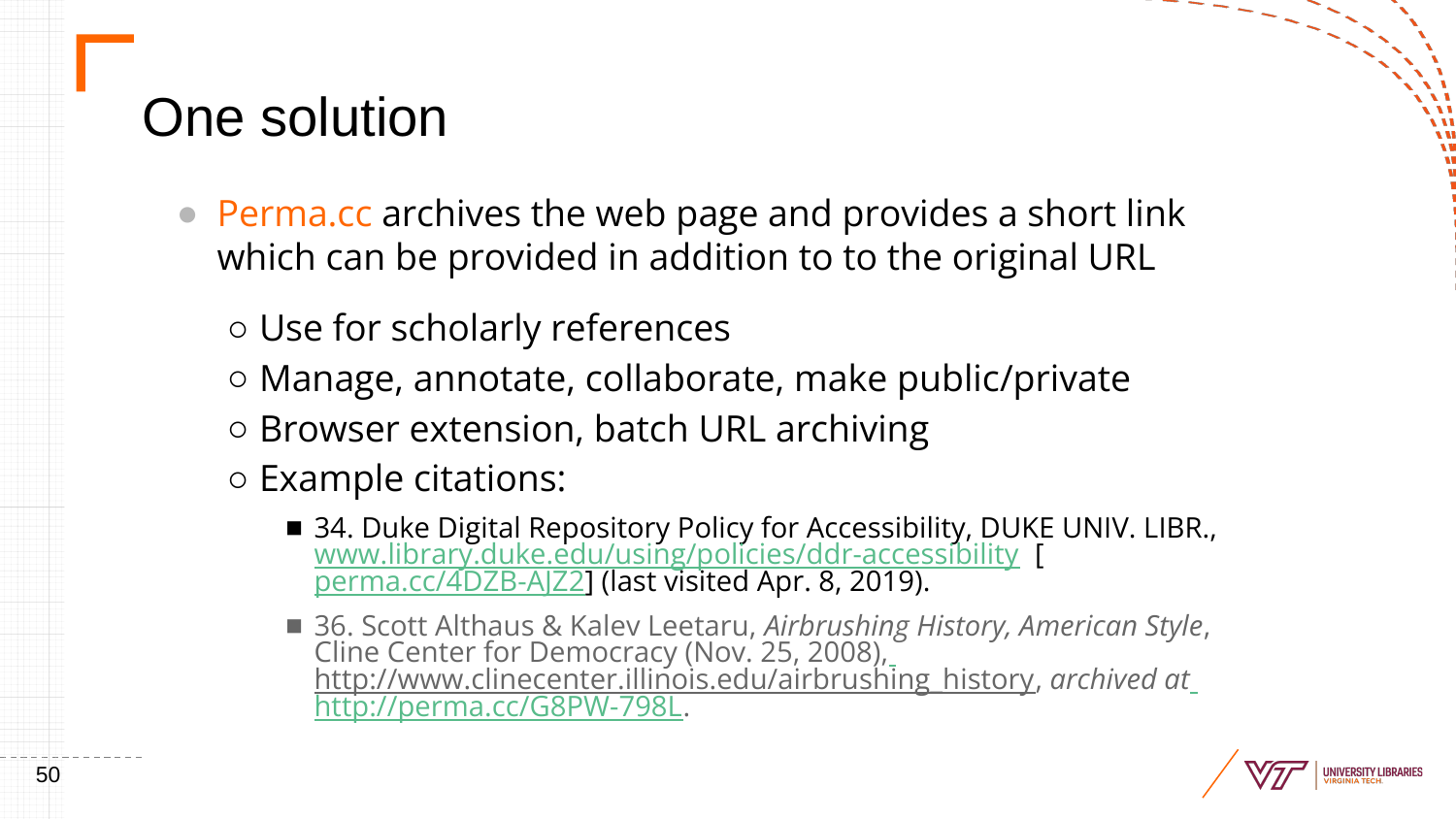

# One solution
Perma.cc archives the web page and provides a short link which can be provided in addition to to the original URL
Use for scholarly references
Manage, annotate, collaborate, make public/private
Browser extension, batch URL archiving
Example citations:
34. Duke Digital Repository Policy for Accessibility, DUKE UNIV. LIBR., www.library.duke.edu/using/policies/ddr-accessibility  [perma.cc/4DZB-AJZ2] (last visited Apr. 8, 2019).
36. Scott Althaus & Kalev Leetaru, Airbrushing History, American Style, Cline Center for Democracy (Nov. 25, 2008), http://www.clinecenter.illinois.edu/airbrushing_history, archived at http://perma.cc/G8PW-798L.

50